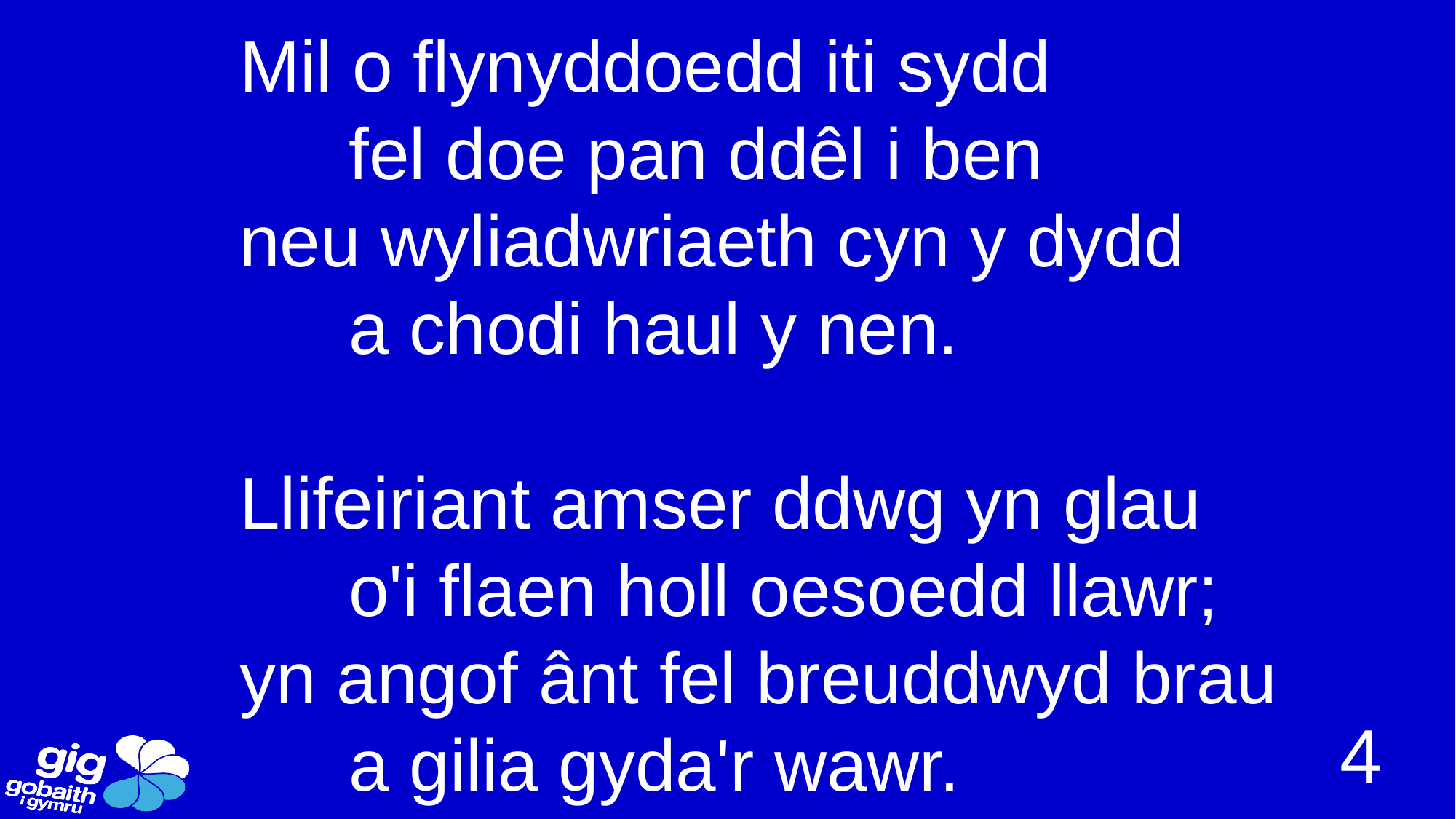

Mil o flynyddoedd iti sydd
	fel doe pan ddêl i ben
neu wyliadwriaeth cyn y dydd
	a chodi haul y nen.

Llifeiriant amser ddwg yn glau
	o'i flaen holl oesoedd llawr;
yn angof ânt fel breuddwyd brau
	a gilia gyda'r wawr.
4